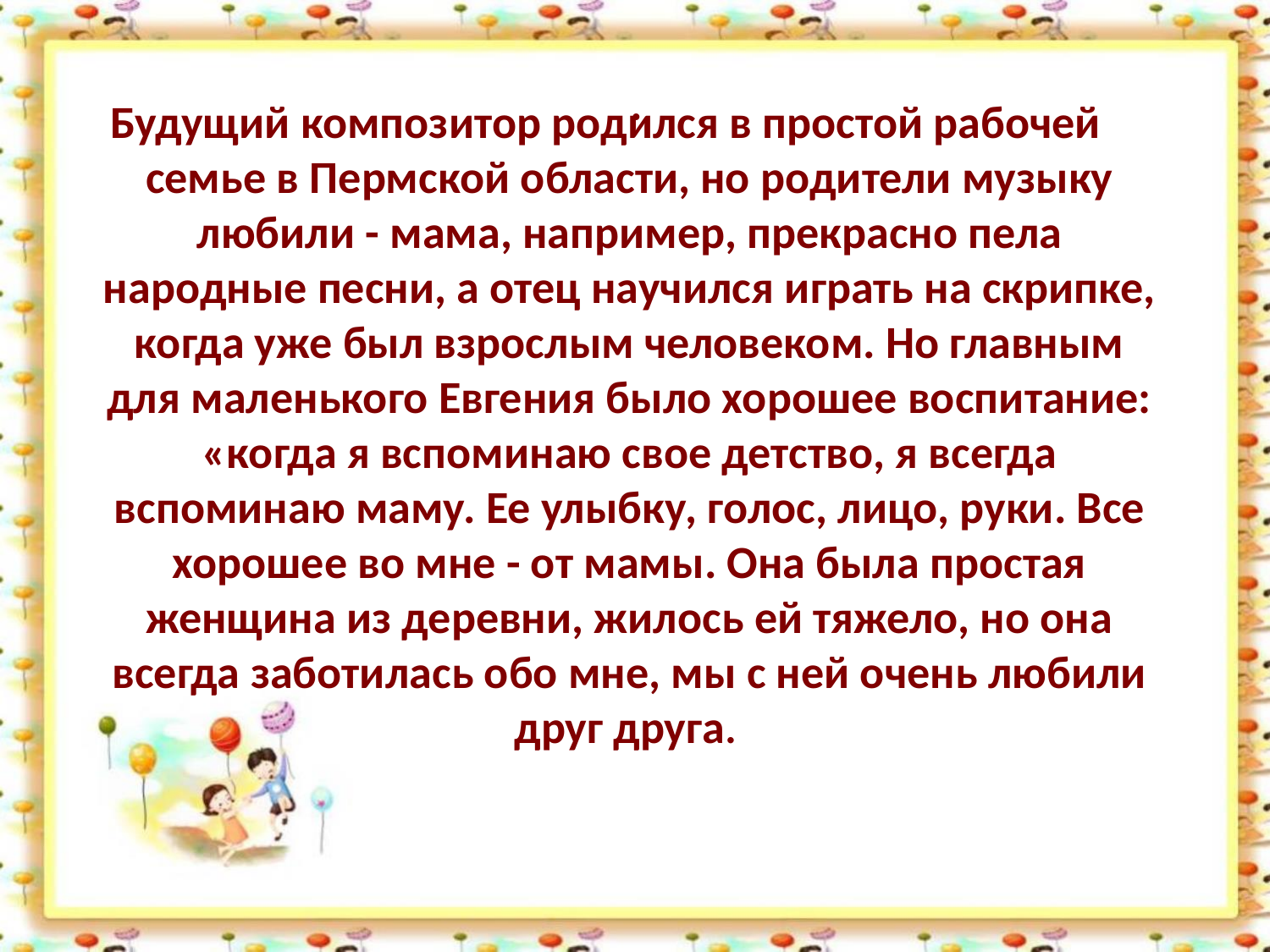

.
Будущий композитор родился в простой рабочей семье в Пермской области, но родители музыку любили - мама, например, прекрасно пела народные песни, а отец научился играть на скрипке, когда уже был взрослым человеком. Но главным для маленького Евгения было хорошее воспитание: «когда я вспоминаю свое детство, я всегда вспоминаю маму. Ее улыбку, голос, лицо, руки. Все хорошее во мне - от мамы. Она была простая женщина из деревни, жилось ей тяжело, но она всегда заботилась обо мне, мы с ней очень любили друг друга.